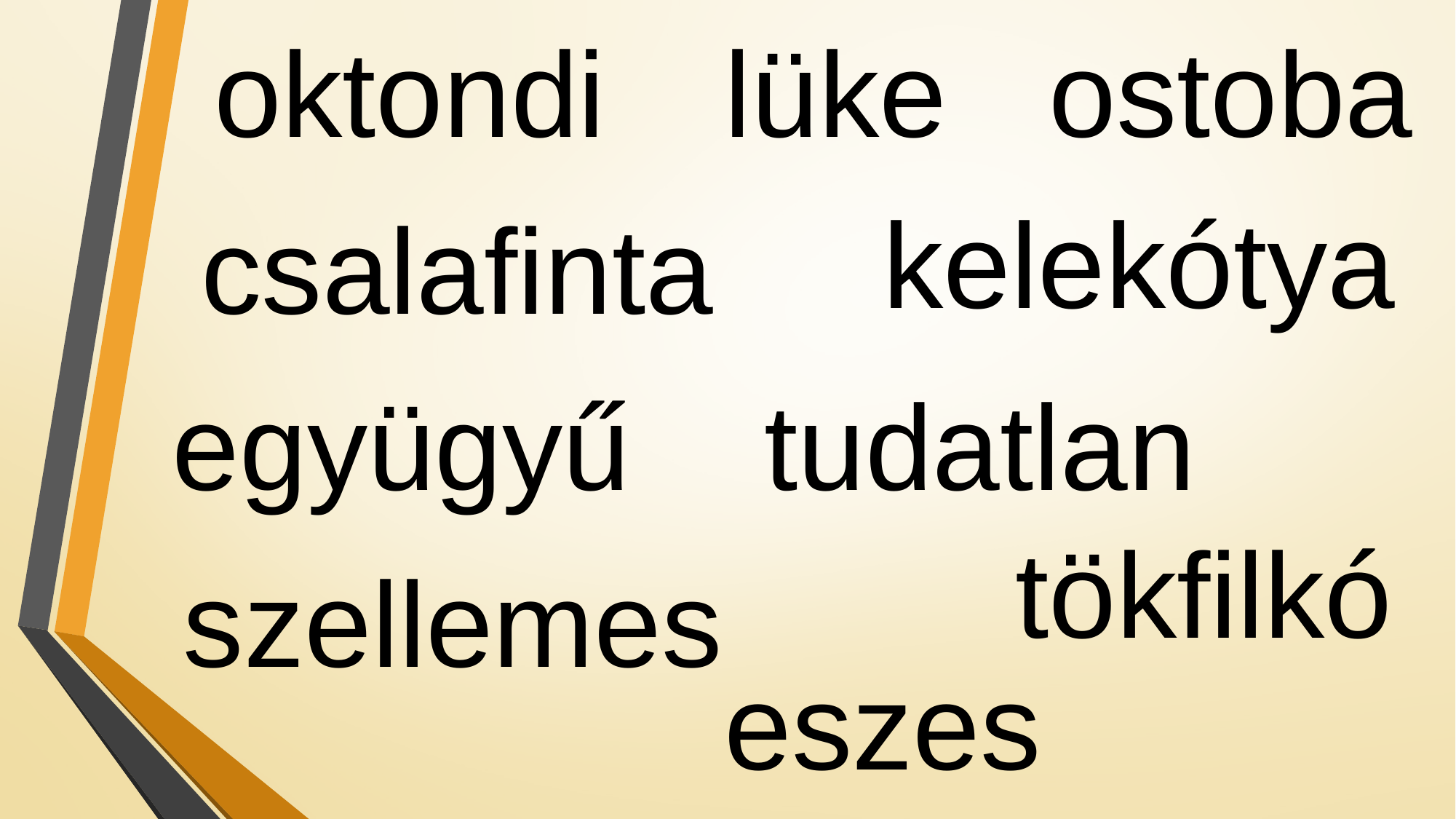

lüke
oktondi
ostoba
kelekótya
csalafinta
együgyű
tudatlan
tökfilkó
szellemes
eszes